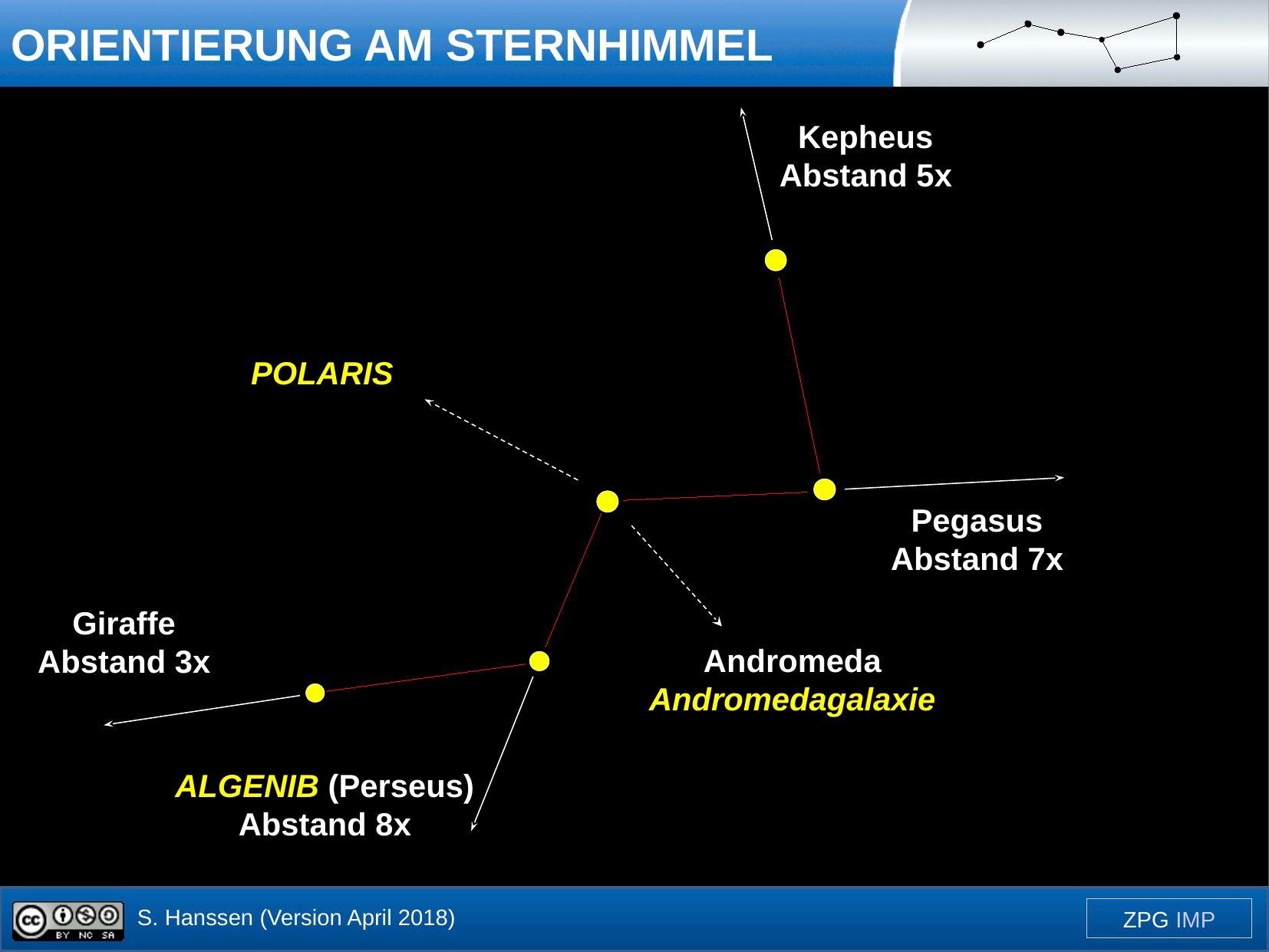

Kepheus
Abstand 5x

POLARIS

Pegasus
Abstand 7x

Giraffe
Abstand 3x
Andromeda
Andromedagalaxie

ALGENIB (Perseus)
Abstand 8x